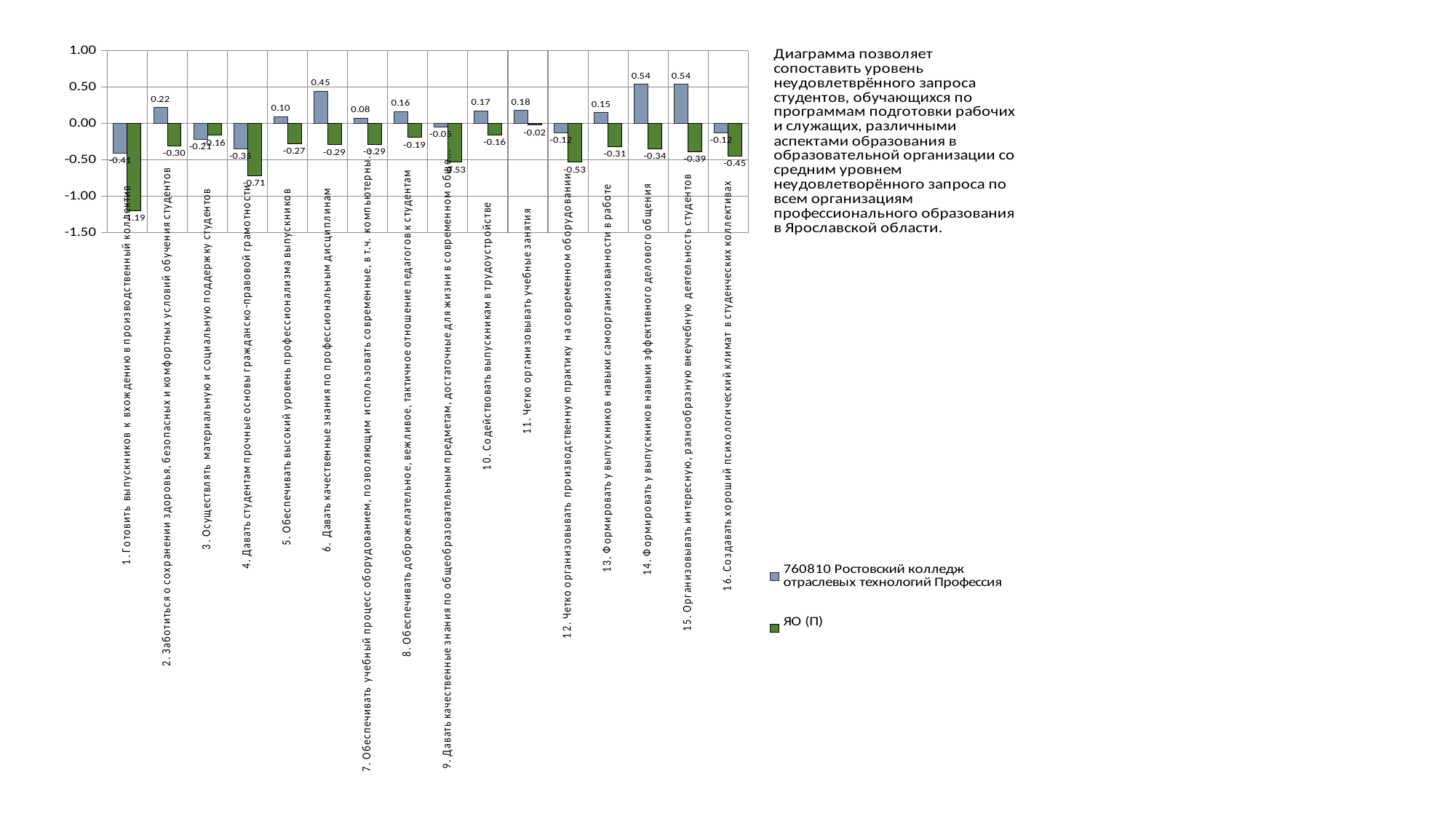

### Chart

| Category | 760810 Ростовский колледж отраслевых технологий Профессия | ЯО (П) |
|---|---|---|
| 1. Готовить  выпускников  к  вхождению в производственный коллектив | -0.4054246517908556 | -1.1946157122742176 |
| 2. Заботиться о сохранении здоровья, безопасных и комфортных условий обучения студентов | 0.22094067502120462 | -0.30379502437467476 |
| 3. Осуществлять  материальную и социальную поддержку студентов | -0.2143388534567766 | -0.16054661985775476 |
| 4. Давать студентам прочные основы гражданско-правовой грамотности | -0.34762035402005914 | -0.71469025822291 |
| 5. Обеспечивать высокий уровень профессионализма выпускников | 0.09731418549207183 | -0.2712798656045382 |
| 6.  Давать качественные знания по профессиональным дисциплинам | 0.4479634926402558 | -0.28891048989575435 |
| 7. Обеспечивать  учебный процесс оборудованием, позволяющим  использовать современные, в т.ч.  компьютерные технологии | 0.07814175534114987 | -0.2856113304362909 |
| 8. Обеспечивать доброжелательное, вежливое, тактичное отношение педагогов к студентам | 0.16308263095572473 | -0.19019868426731337 |
| 9. Давать качественные знания по общеобразовательным предметам, достаточные для жизни в современном обществе | -0.04561188276557182 | -0.5285469463376897 |
| 10. Содействовать выпускникам в трудоустройстве | 0.17129186315532274 | -0.15508064190086504 |
| 11. Четко организовывать учебные занятия | 0.1801997971858934 | -0.01981058155762236 |
| 12. Четко организовывать  производственную практику  на современном оборудовании | -0.12131451407660554 | -0.5282871597032565 |
| 13. Формировать у выпускников  навыки самоорганизованности в работе | 0.14876396412353876 | -0.3135004115474927 |
| 14. Формировать у выпускников навыки эффективного делового общения | 0.5389089211329714 | -0.3443579863495433 |
| 15. Организовывать интересную, разнообразную внеучебную  деятельность студентов | 0.5382639655966918 | -0.38674141276255586 |
| 16. Создавать хороший психологический климат  в студенческих коллективах | -0.1226947231330906 | -0.44790215120834775 |